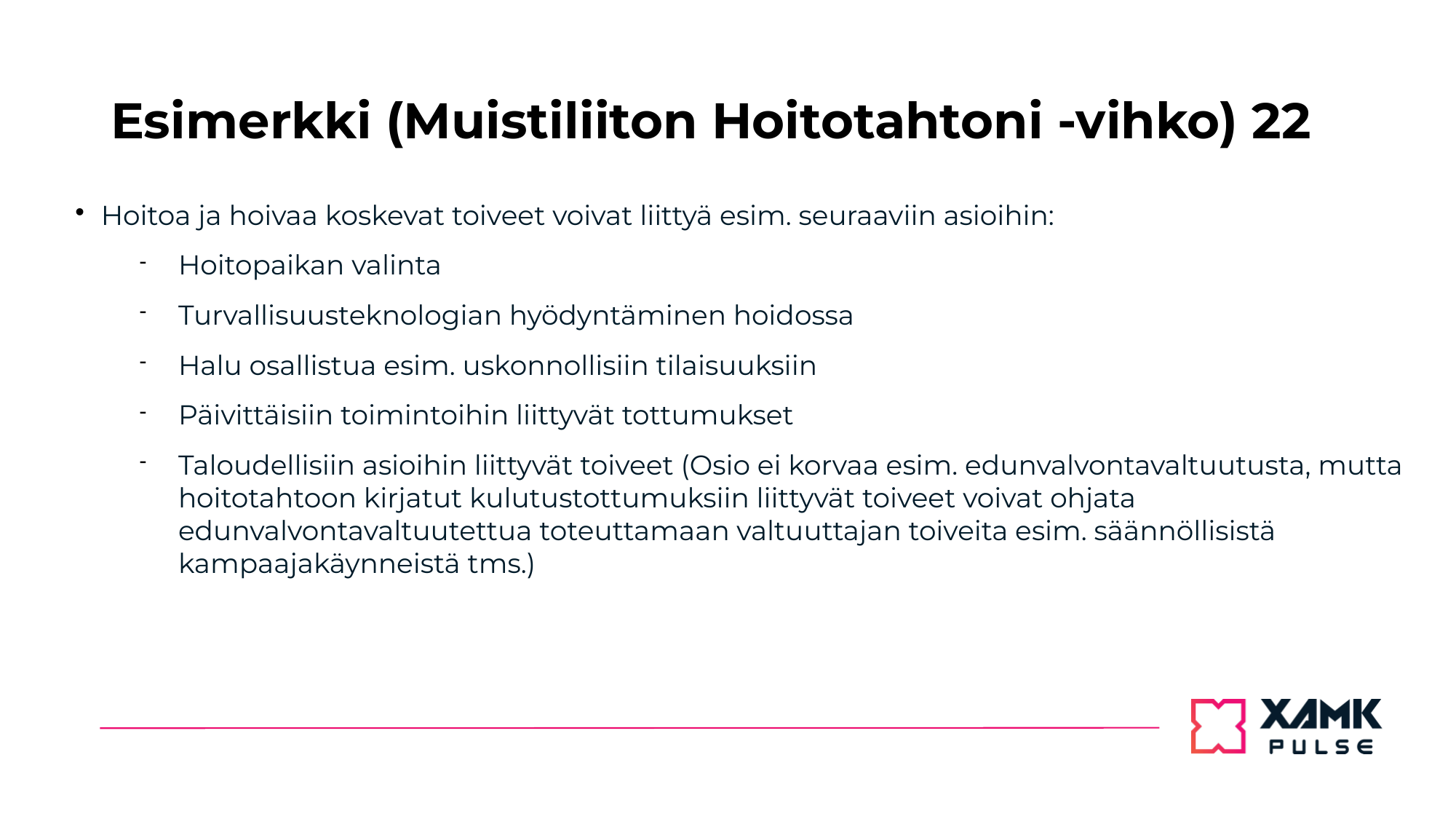

# Esimerkki (Muistiliiton Hoitotahtoni -vihko) 22
Hoitoa ja hoivaa koskevat toiveet voivat liittyä esim. seuraaviin asioihin:
Hoitopaikan valinta
Turvallisuusteknologian hyödyntäminen hoidossa
Halu osallistua esim. uskonnollisiin tilaisuuksiin
Päivittäisiin toimintoihin liittyvät tottumukset
Taloudellisiin asioihin liittyvät toiveet (Osio ei korvaa esim. edunvalvontavaltuutusta, mutta hoitotahtoon kirjatut kulutustottumuksiin liittyvät toiveet voivat ohjata edunvalvontavaltuutettua toteuttamaan valtuuttajan toiveita esim. säännöllisistä kampaajakäynneistä tms.)